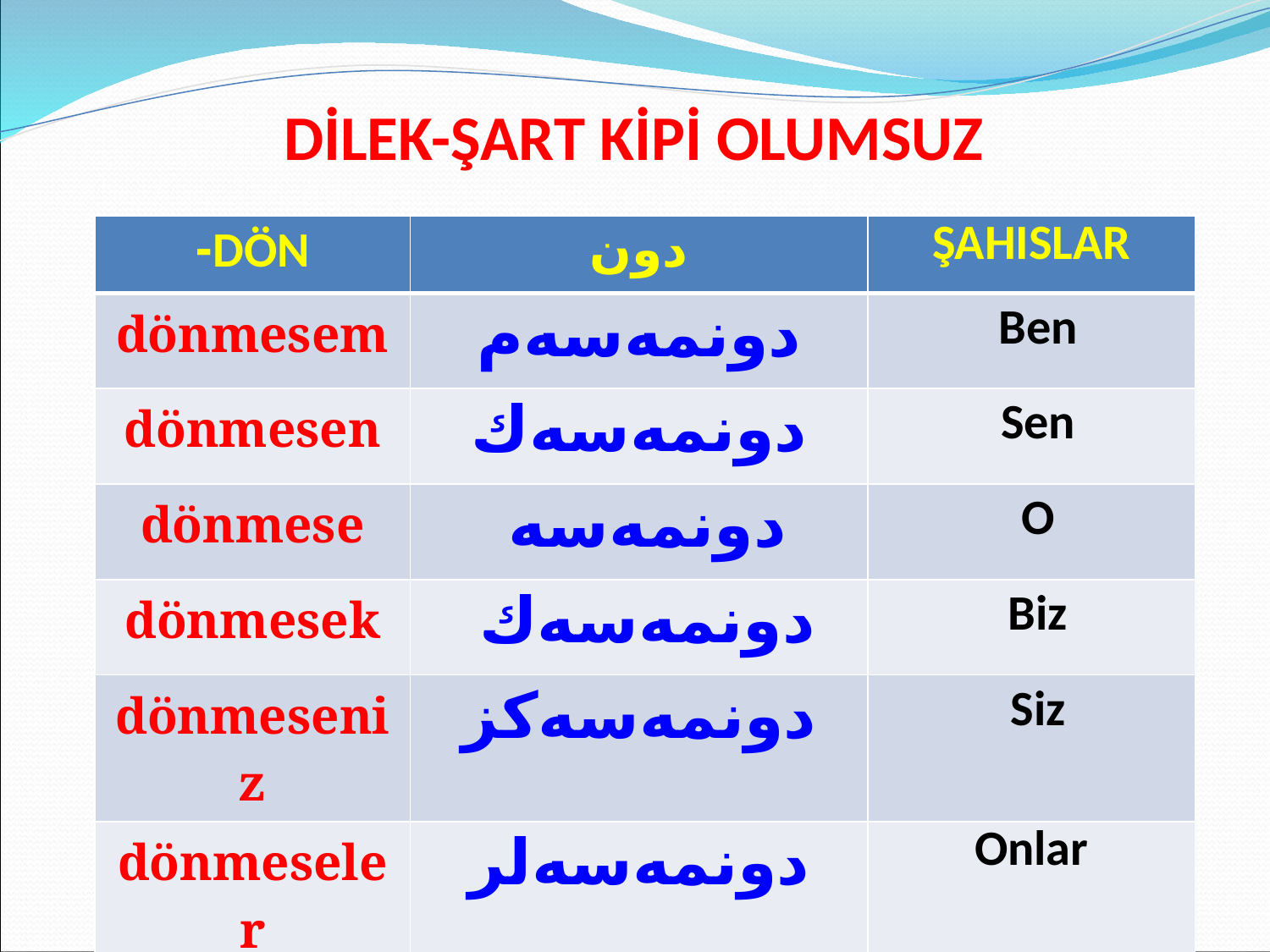

DİLEK-ŞART KİPİ OLUMSUZ
| DÖN- | دون | ŞAHISLAR |
| --- | --- | --- |
| dönmesem | دونمه‌سه‌م | Ben |
| dönmesen | دونمه‌سه‌ك | Sen |
| dönmese | دونمه‌سه | O |
| dönmesek | دونمه‌سه‌ك | Biz |
| dönmeseniz | دونمه‌سه‌كز | Siz |
| dönmeseler | دونمه‌سه‌لر | Onlar |